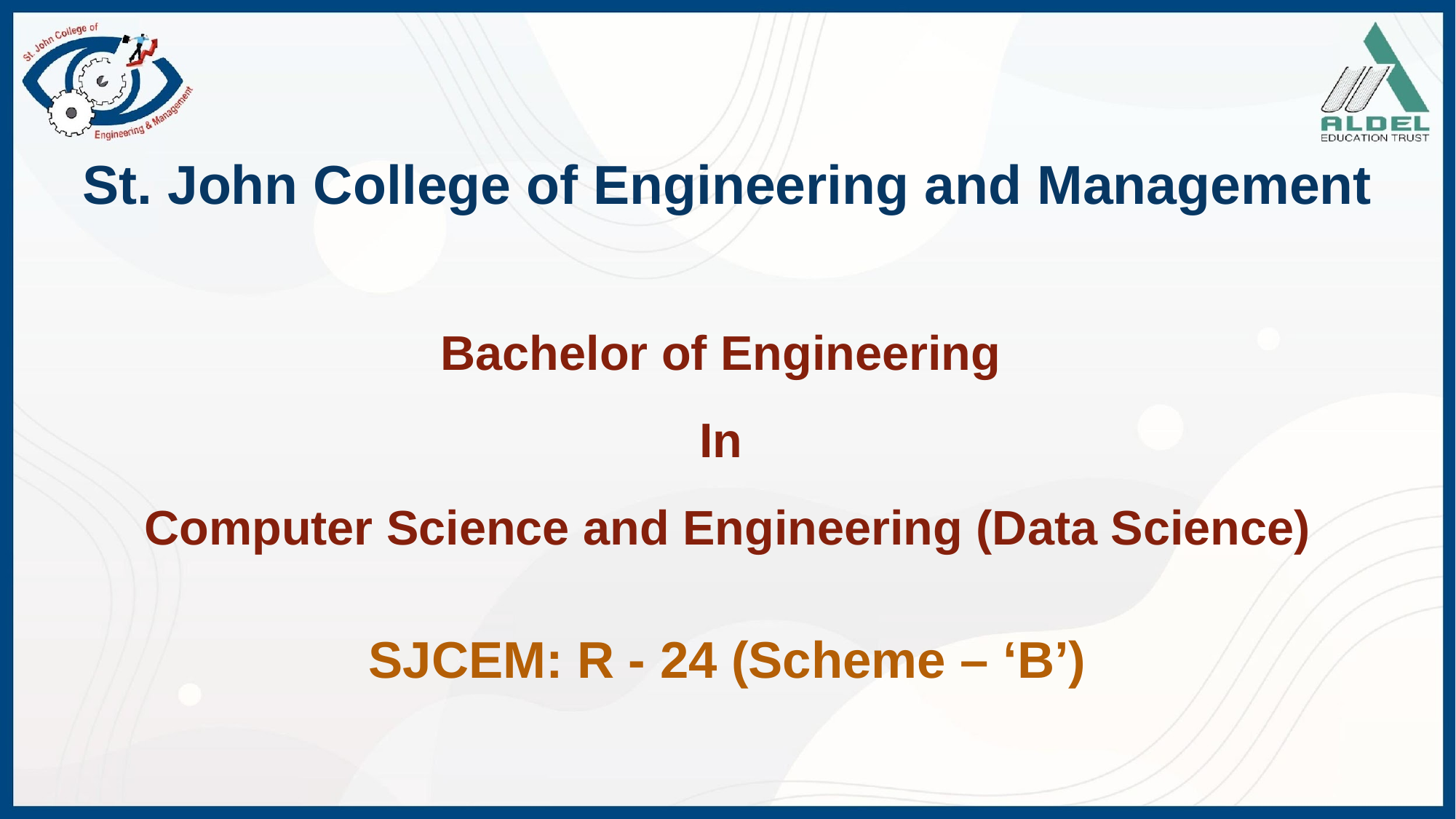

St. John College of Engineering and Management
Bachelor of Engineering
In
Computer Science and Engineering (Data Science)
SJCEM: R - 24 (Scheme – ‘B’)